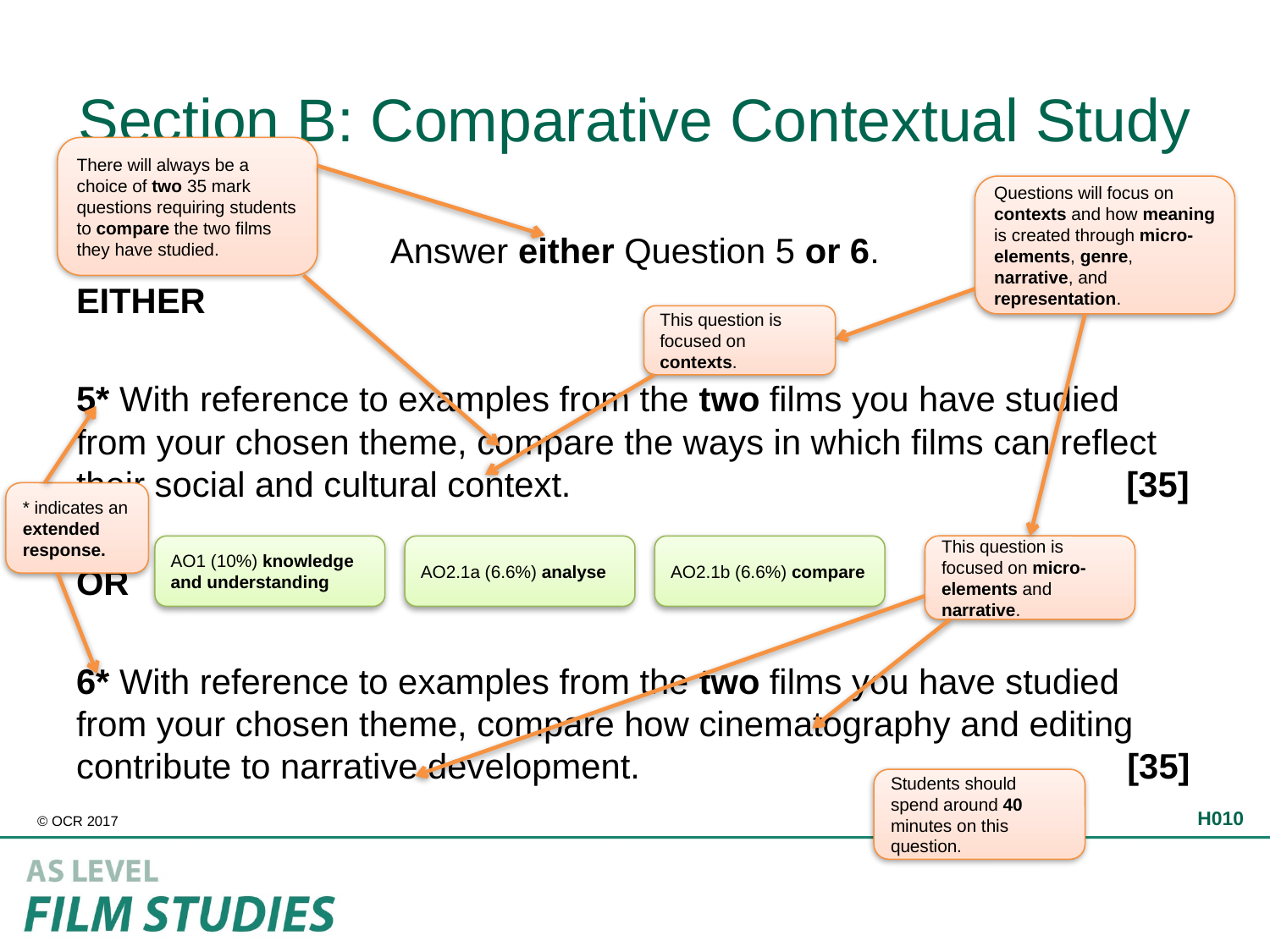

# Section B: Comparative Contextual Study
There will always be a choice of two 35 mark questions requiring students to compare the two films they have studied.
Questions will focus on contexts and how meaning is created through micro-elements, genre, narrative, and representation.
Answer either Question 5 or 6.
EITHER

5* With reference to examples from the two films you have studied from your chosen theme, compare the ways in which films can reflect their social and cultural context.                                                         [35]

OR

6* With reference to examples from the two films you have studied from your chosen theme, compare how cinematography and editing contribute to narrative development.                                                  [35]

This question is  focused on contexts.
* indicates an extended response.
This question is focused on micro-elements and narrative.
AO1 (10%) knowledge and understanding
AO2.1a (6.6%) analyse
AO2.1b (6.6%) compare
Students should spend around 40 minutes on this question.